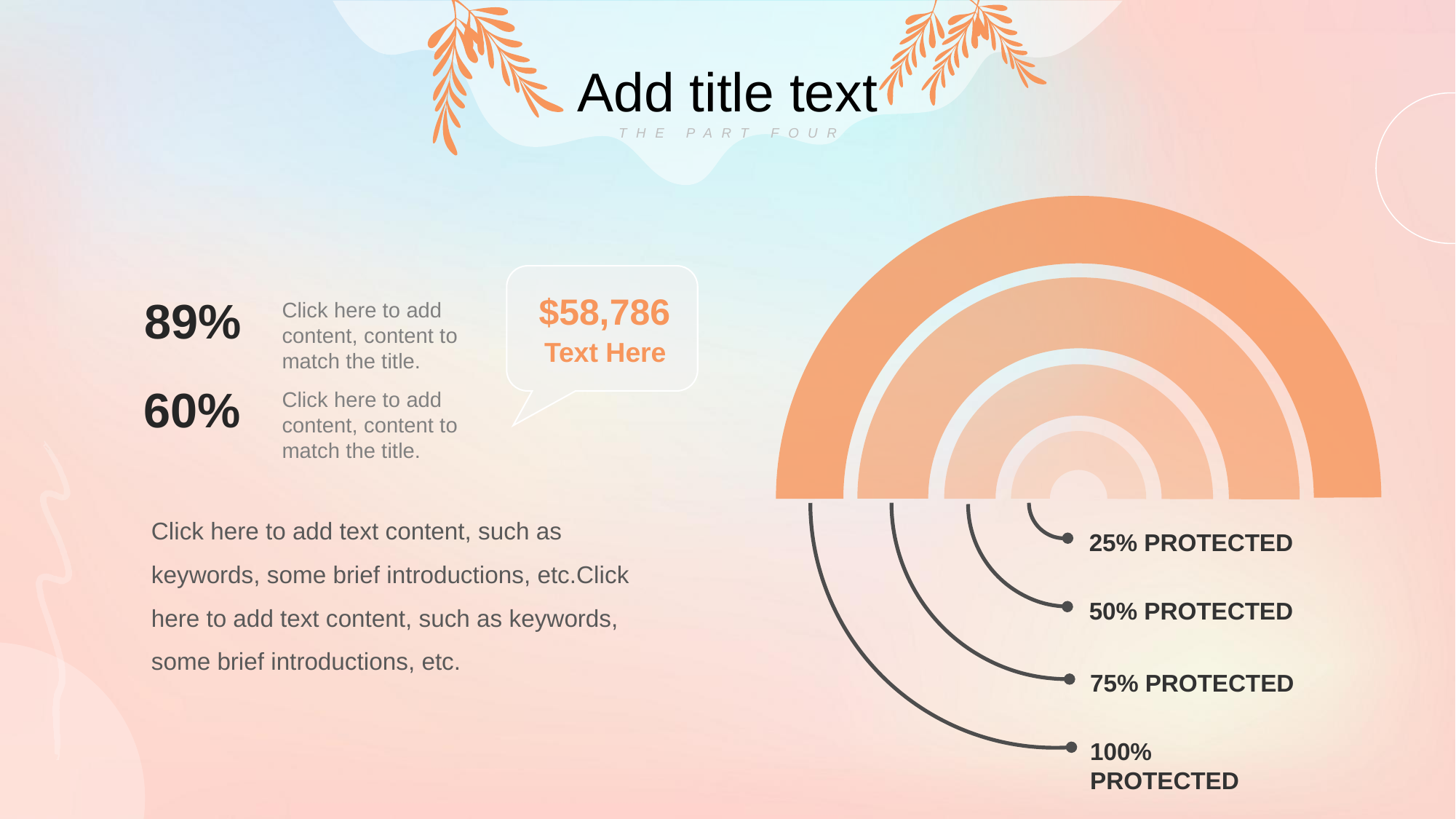

Add title text

THE PART FOUR

$58,786
Text Here
89%
Click here to add content, content to match the title.
60%
Click here to add content, content to match the title.
Click here to add text content, such as keywords, some brief introductions, etc.Click here to add text content, such as keywords, some brief introductions, etc.
25% PROTECTED

50% PROTECTED

75% PROTECTED
100% PROTECTED